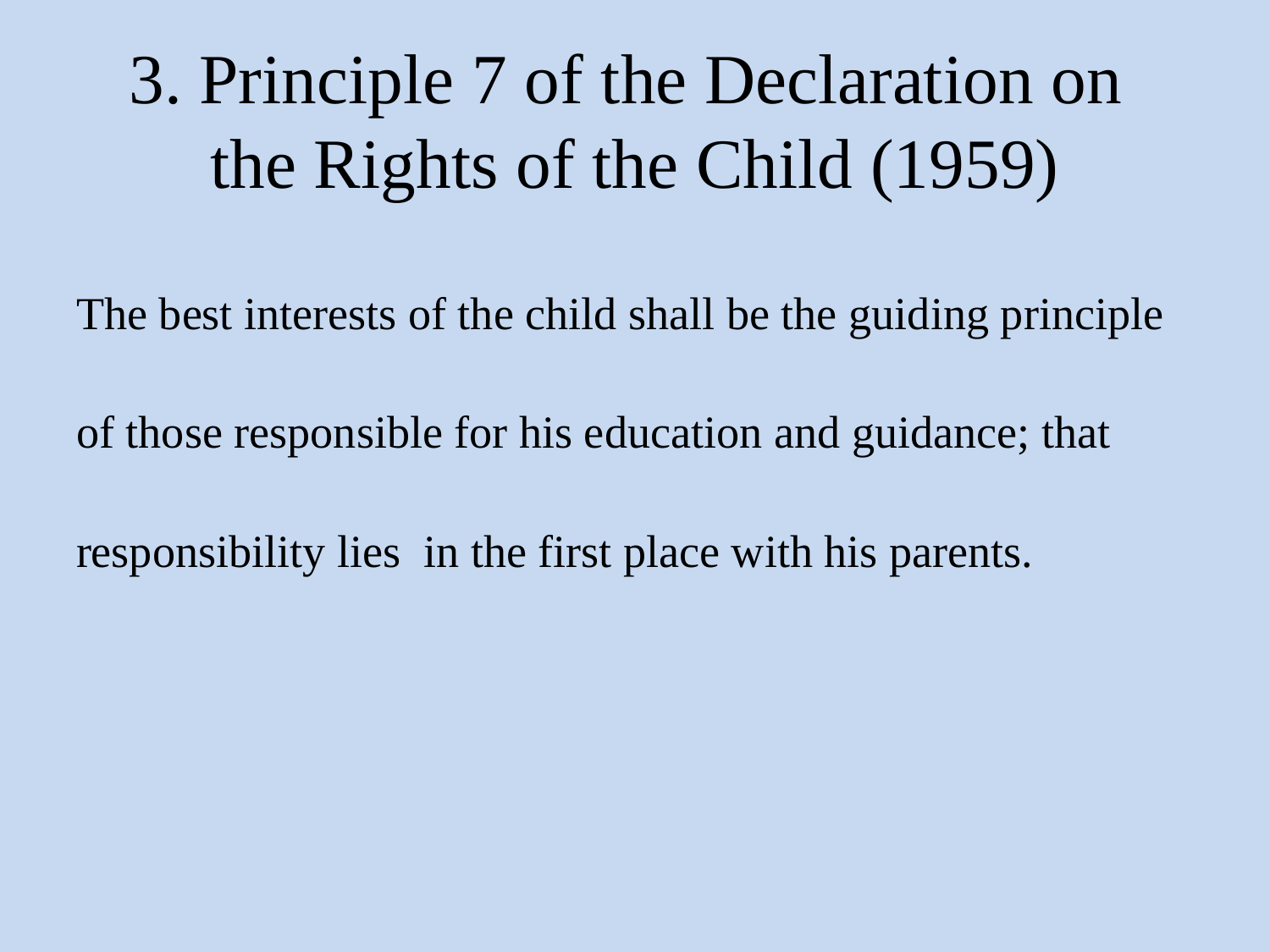

# 3. Principle 7 of the Declaration on the Rights of the Child (1959)
The best interests of the child shall be the guiding principle
of those responsible for his education and guidance; that
responsibility lies  in the first place with his parents.